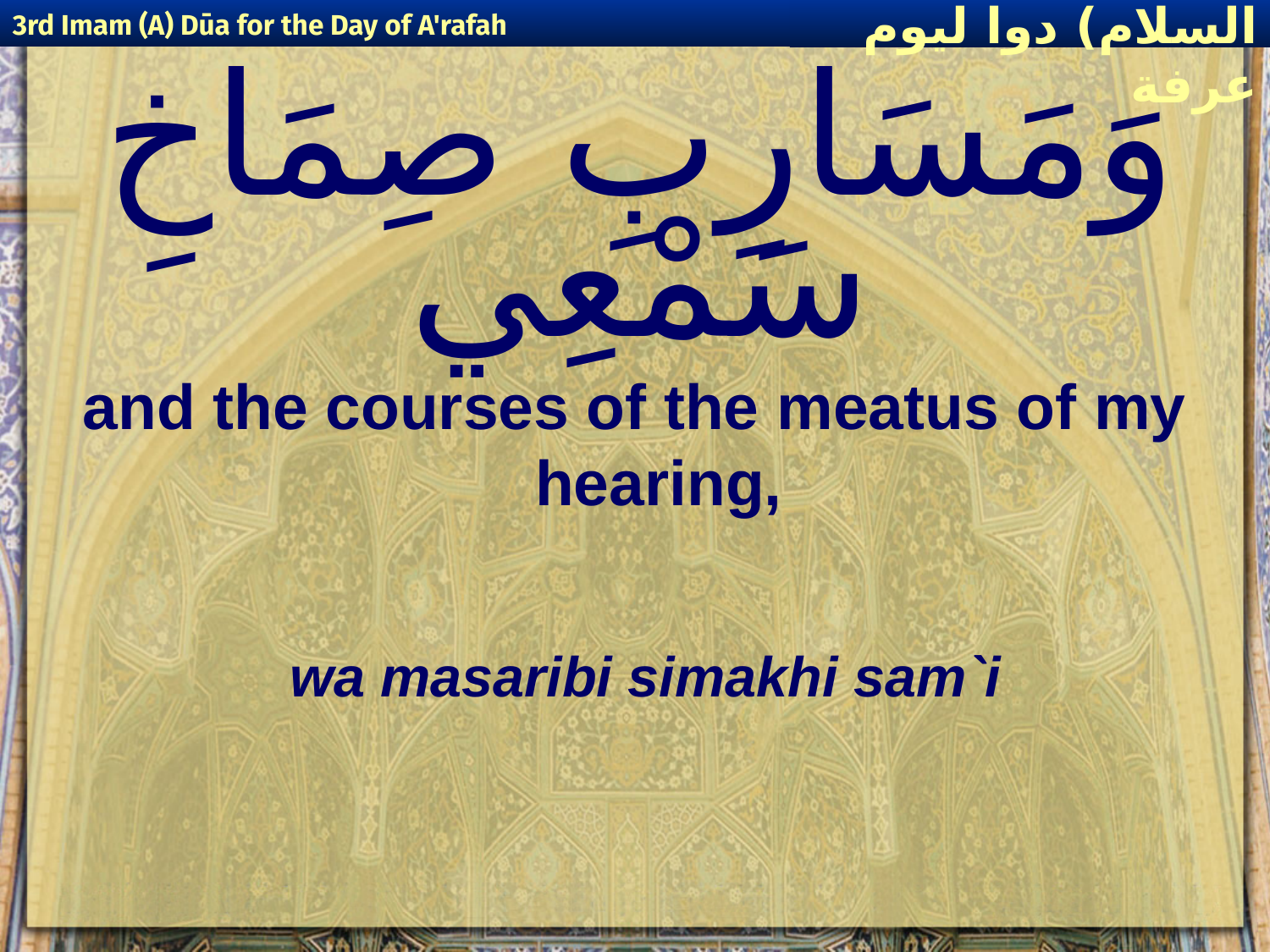

3rd Imam (A) Dūa for the Day of A'rafah
إمام حسين(عليه السلام) دوا ليوم عرفة
# وَمَسَارِبِ صِمَاخِ سَمْعِي
and the courses of the meatus of my hearing,
wa masaribi simakhi sam`i